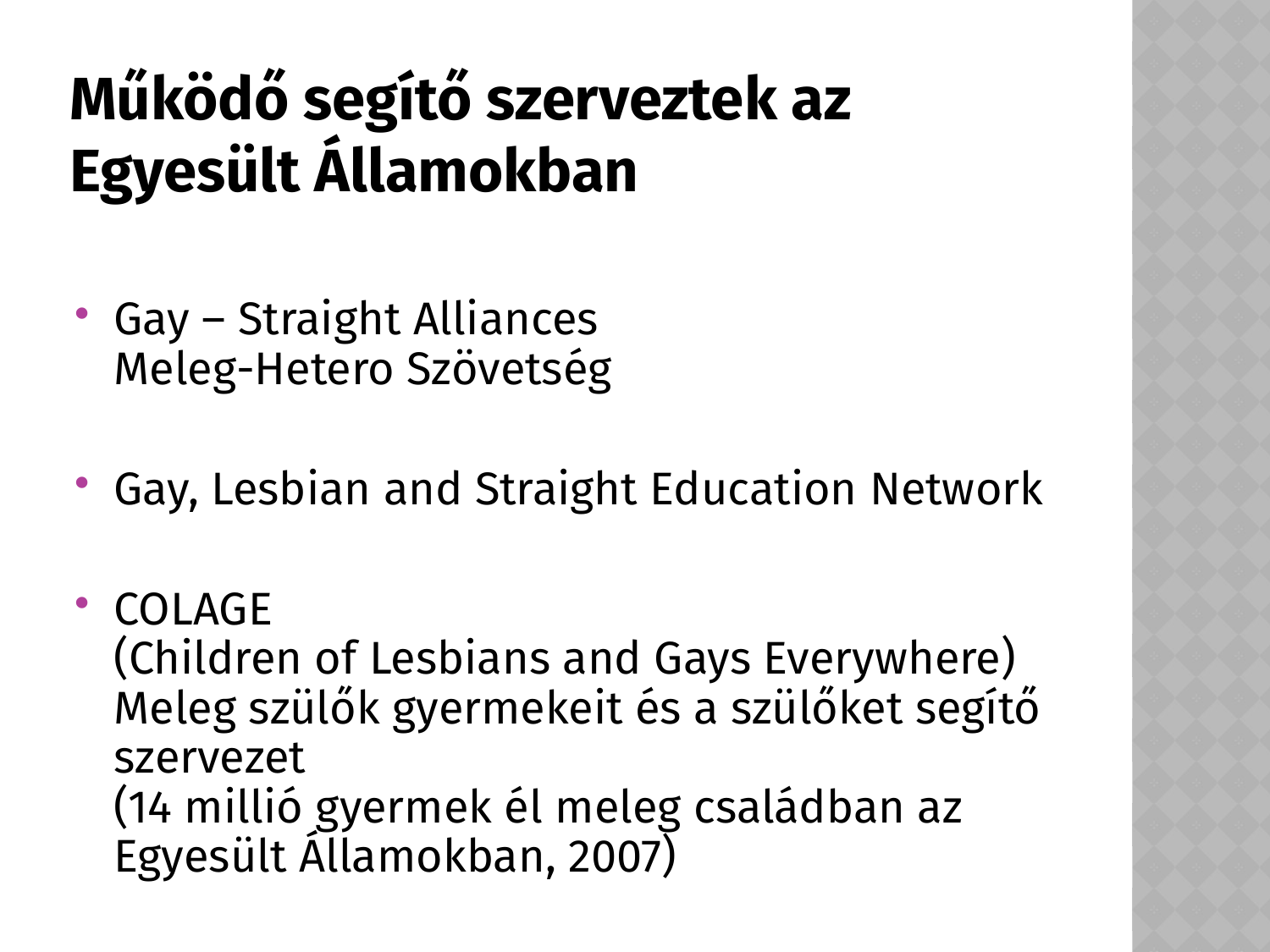

# Működő segítő szerveztek az Egyesült Államokban

Gay – Straight Alliances
Meleg-Hetero Szövetség

Gay, Lesbian and Straight Education Network

COLAGE
(Children of Lesbians and Gays Everywhere) Meleg szülők gyermekeit és a szülőket segítő szervezet
(14 millió gyermek él meleg családban az Egyesült Államokban, 2007)